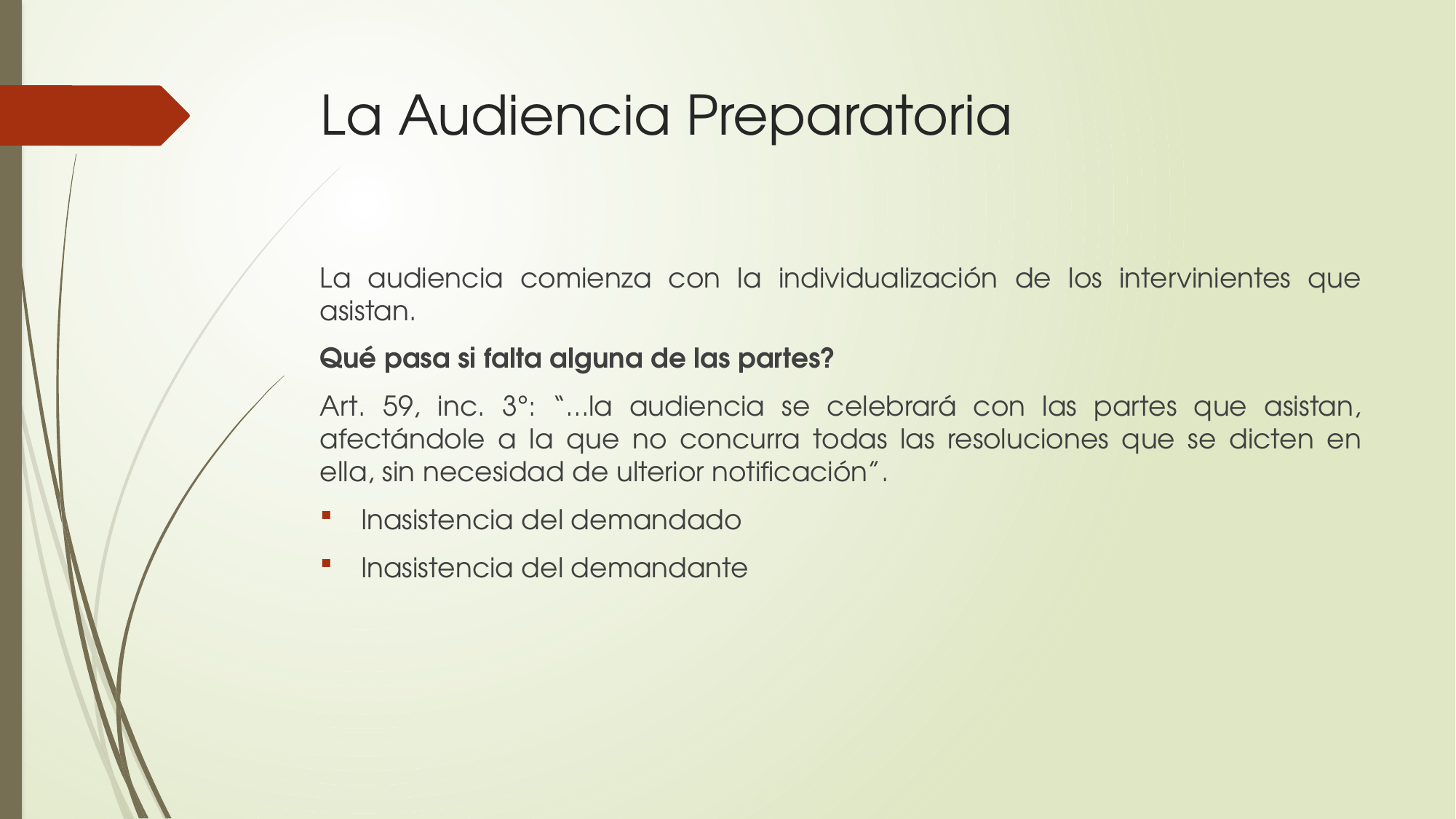

# La Audiencia Preparatoria
La audiencia comienza con la individualización de los intervinientes que asistan.
Qué pasa si falta alguna de las partes?
Art. 59, inc. 3°: “…la audiencia se celebrará con las partes que asistan, afectándole a la que no concurra todas las resoluciones que se dicten en ella, sin necesidad de ulterior notificación”.
Inasistencia del demandado
Inasistencia del demandante